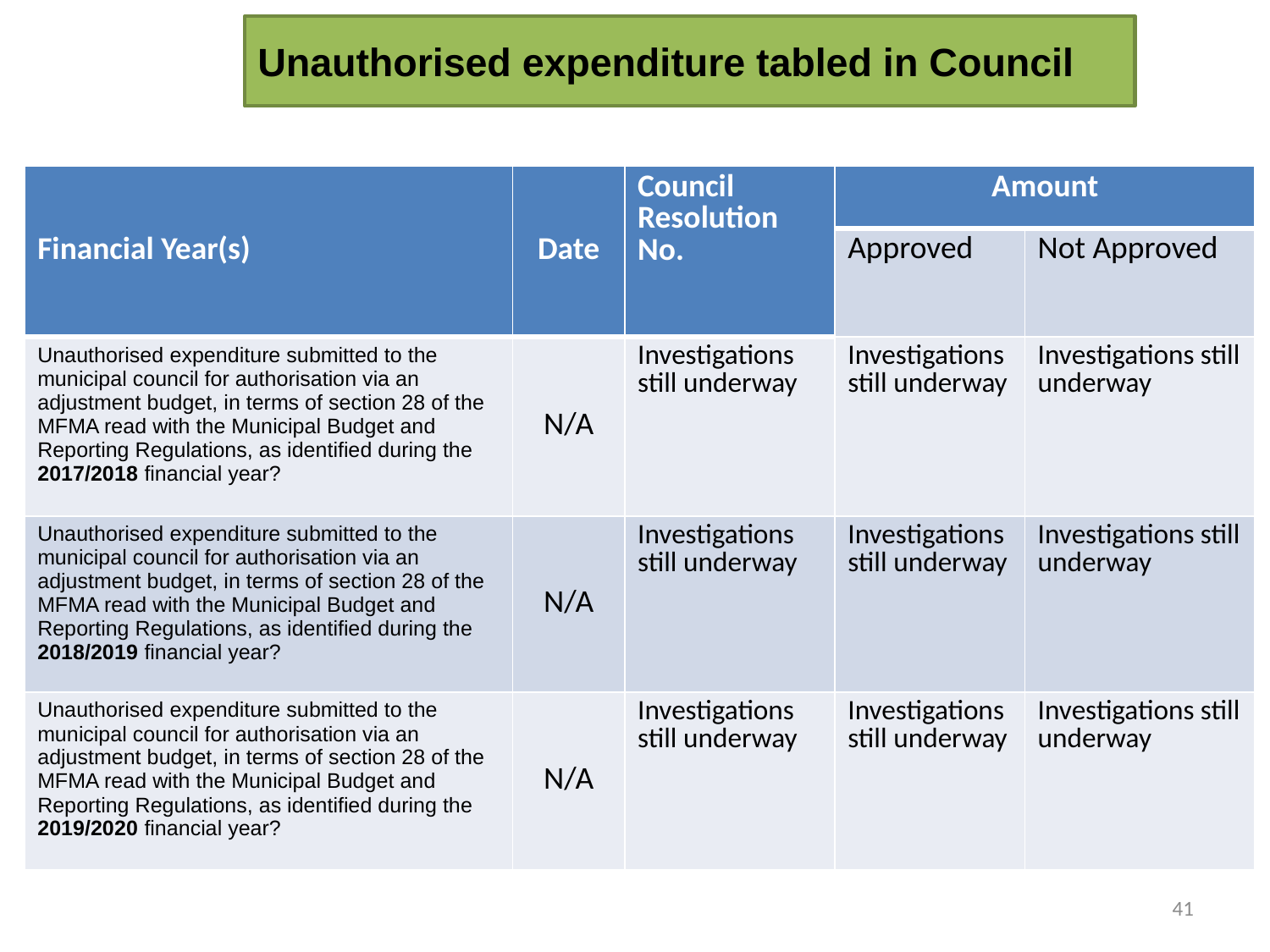

# Unauthorised expenditure tabled in Council
| Financial Year(s) | Date | Council Resolution No. | Amount |  |
| --- | --- | --- | --- | --- |
|  |  |  | Approved | Not Approved |
| Unauthorised expenditure submitted to the municipal council for authorisation via an adjustment budget, in terms of section 28 of the MFMA read with the Municipal Budget and Reporting Regulations, as identified during the 2017/2018 financial year? | N/A | Investigations still underway | Investigations still underway | Investigations still underway |
| Unauthorised expenditure submitted to the municipal council for authorisation via an adjustment budget, in terms of section 28 of the MFMA read with the Municipal Budget and Reporting Regulations, as identified during the 2018/2019 financial year? | N/A | Investigations still underway | Investigations still underway | Investigations still underway |
| Unauthorised expenditure submitted to the municipal council for authorisation via an adjustment budget, in terms of section 28 of the MFMA read with the Municipal Budget and Reporting Regulations, as identified during the 2019/2020 financial year? | N/A | Investigations still underway | Investigations still underway | Investigations still underway |
41